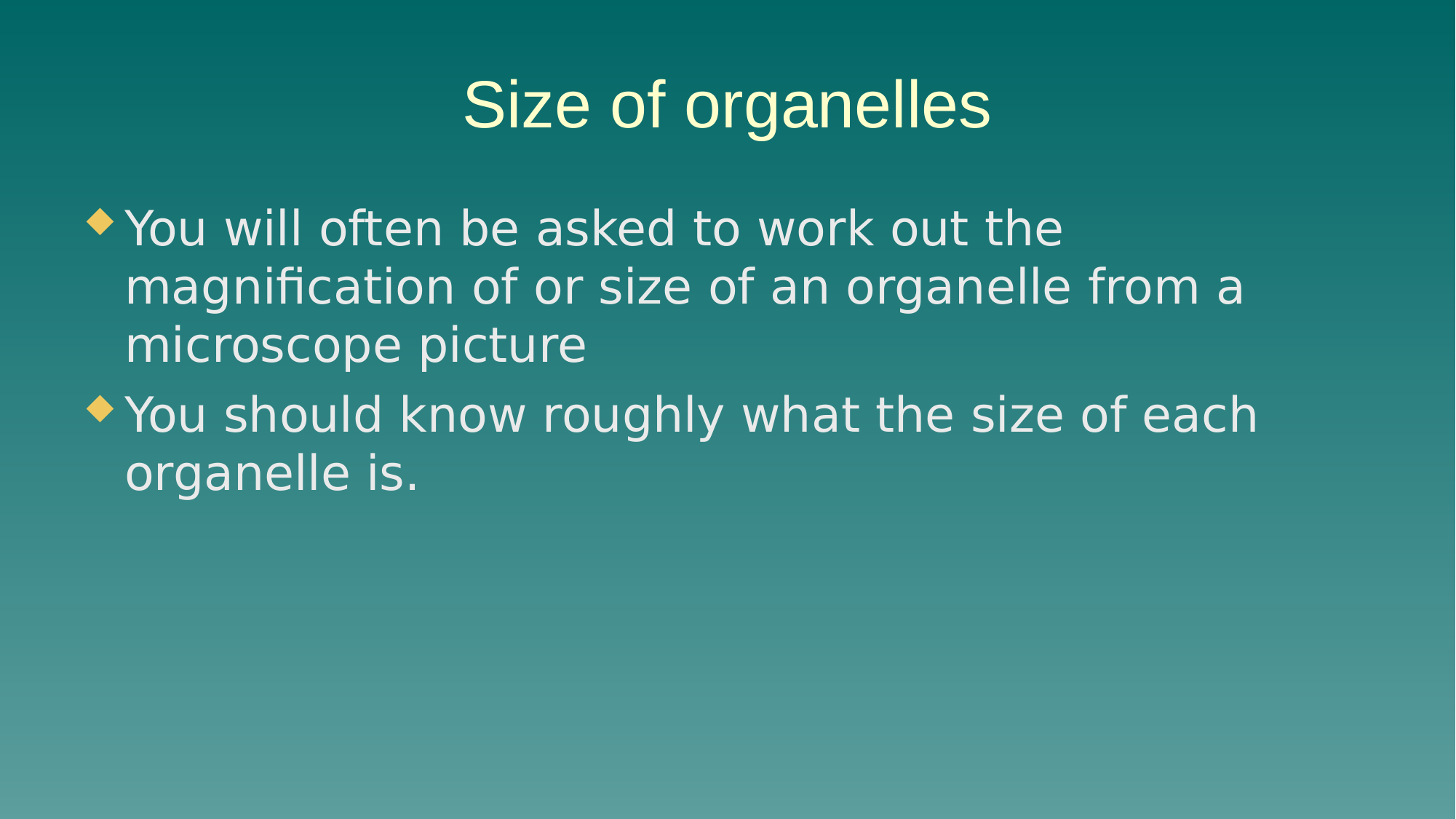

# Size of organelles
You will often be asked to work out the magnification of or size of an organelle from a microscope picture
You should know roughly what the size of each organelle is.